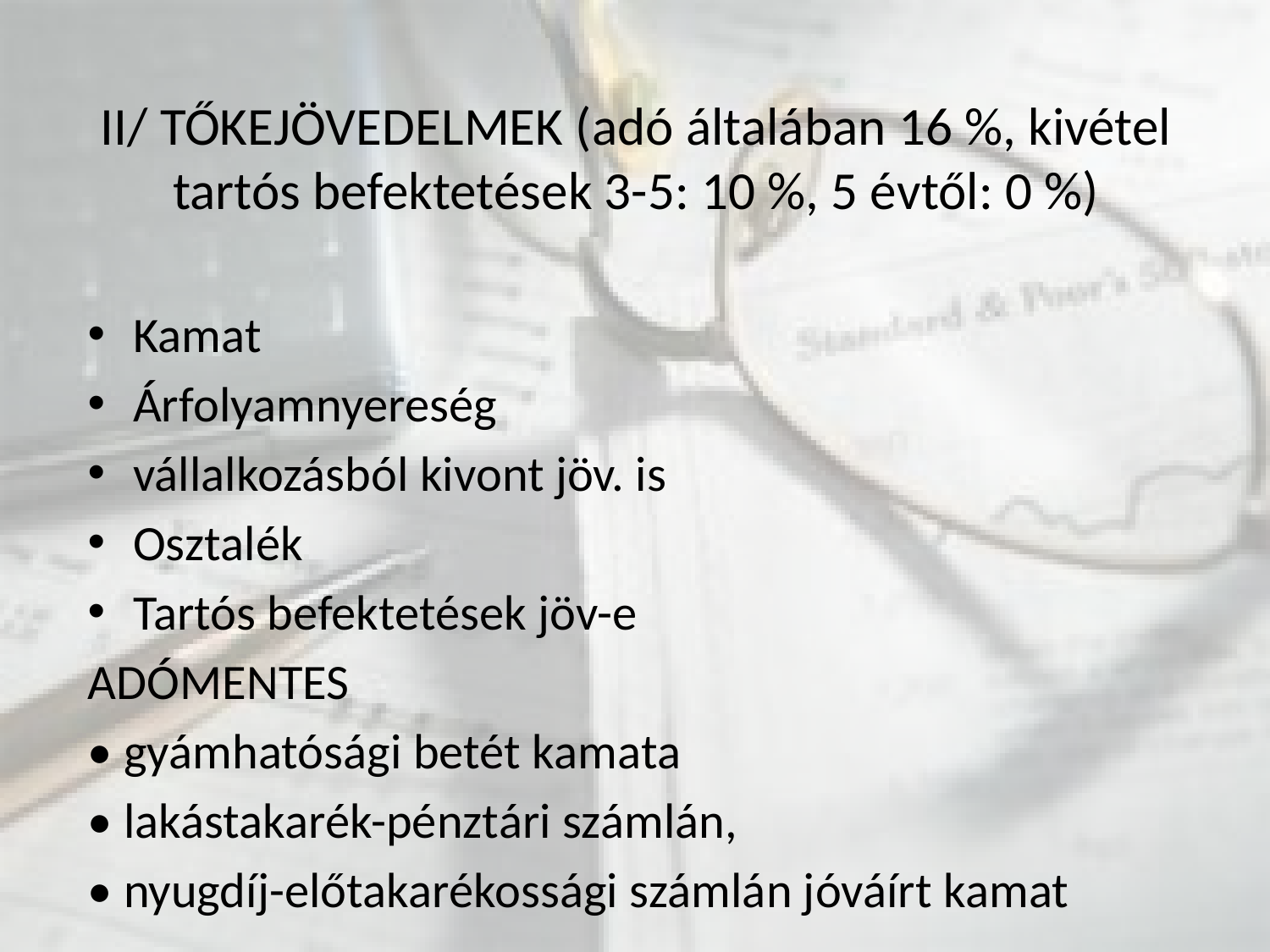

# II/ TŐKEJÖVEDELMEK (adó általában 16 %, kivétel tartós befektetések 3-5: 10 %, 5 évtől: 0 %)
Kamat
Árfolyamnyereség
vállalkozásból kivont jöv. is
Osztalék
Tartós befektetések jöv-e
ADÓMENTES
• gyámhatósági betét kamata
• lakástakarék-pénztári számlán,
• nyugdíj-előtakarékossági számlán jóváírt kamat